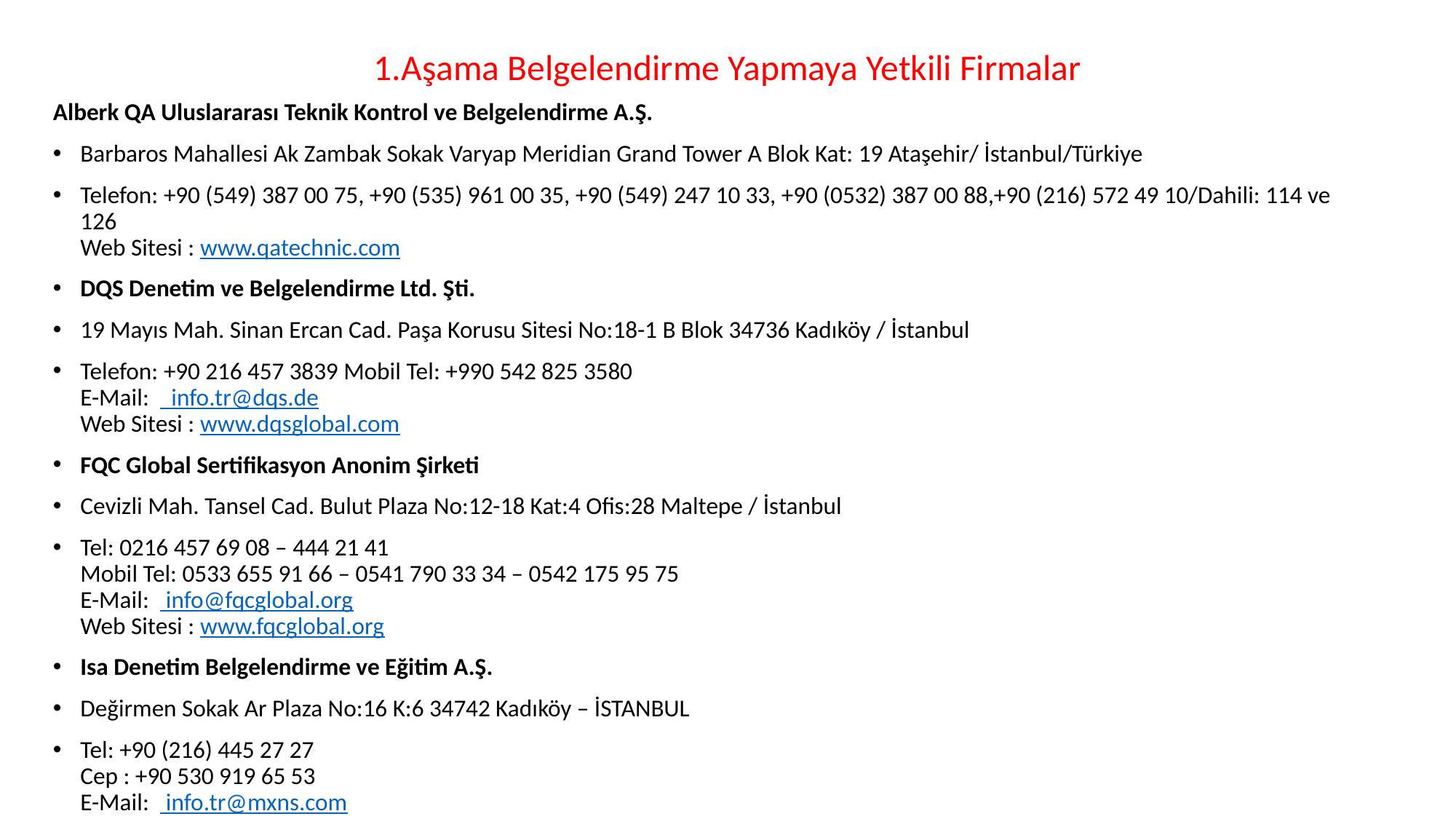

# 1.Aşama Belgelendirme Yapmaya Yetkili Firmalar
Alberk QA Uluslararası Teknik Kontrol ve Belgelendirme A.Ş.
Barbaros Mahallesi Ak Zambak Sokak Varyap Meridian Grand Tower A Blok Kat: 19 Ataşehir/ İstanbul/Türkiye
Telefon: +90 (549) 387 00 75, +90 (535) 961 00 35, +90 (549) 247 10 33, +90 (0532) 387 00 88,+90 (216) 572 49 10/Dahili: 114 ve 126
Web Sitesi : www.qatechnic.com
DQS Denetim ve Belgelendirme Ltd. Şti.
19 Mayıs Mah. Sinan Ercan Cad. Paşa Korusu Sitesi No:18-1 B Blok 34736 Kadıköy / İstanbul
Telefon: +90 216 457 3839 Mobil Tel: +990 542 825 3580
E-Mail:    info.tr@dqs.de
Web Sitesi : www.dqsglobal.com
FQC Global Sertifikasyon Anonim Şirketi
Cevizli Mah. Tansel Cad. Bulut Plaza No:12-18 Kat:4 Ofis:28 Maltepe / İstanbul
Tel: 0216 457 69 08 – 444 21 41
Mobil Tel: 0533 655 91 66 – 0541 790 33 34 – 0542 175 95 75
E-Mail:   info@fqcglobal.org
Web Sitesi : www.fqcglobal.org
Isa Denetim Belgelendirme ve Eğitim A.Ş.
Değirmen Sokak Ar Plaza No:16 K:6 34742 Kadıköy – İSTANBUL
Tel: +90 (216) 445 27 27
Cep : +90 530 919 65 53
E-Mail:   info.tr@mxns.com